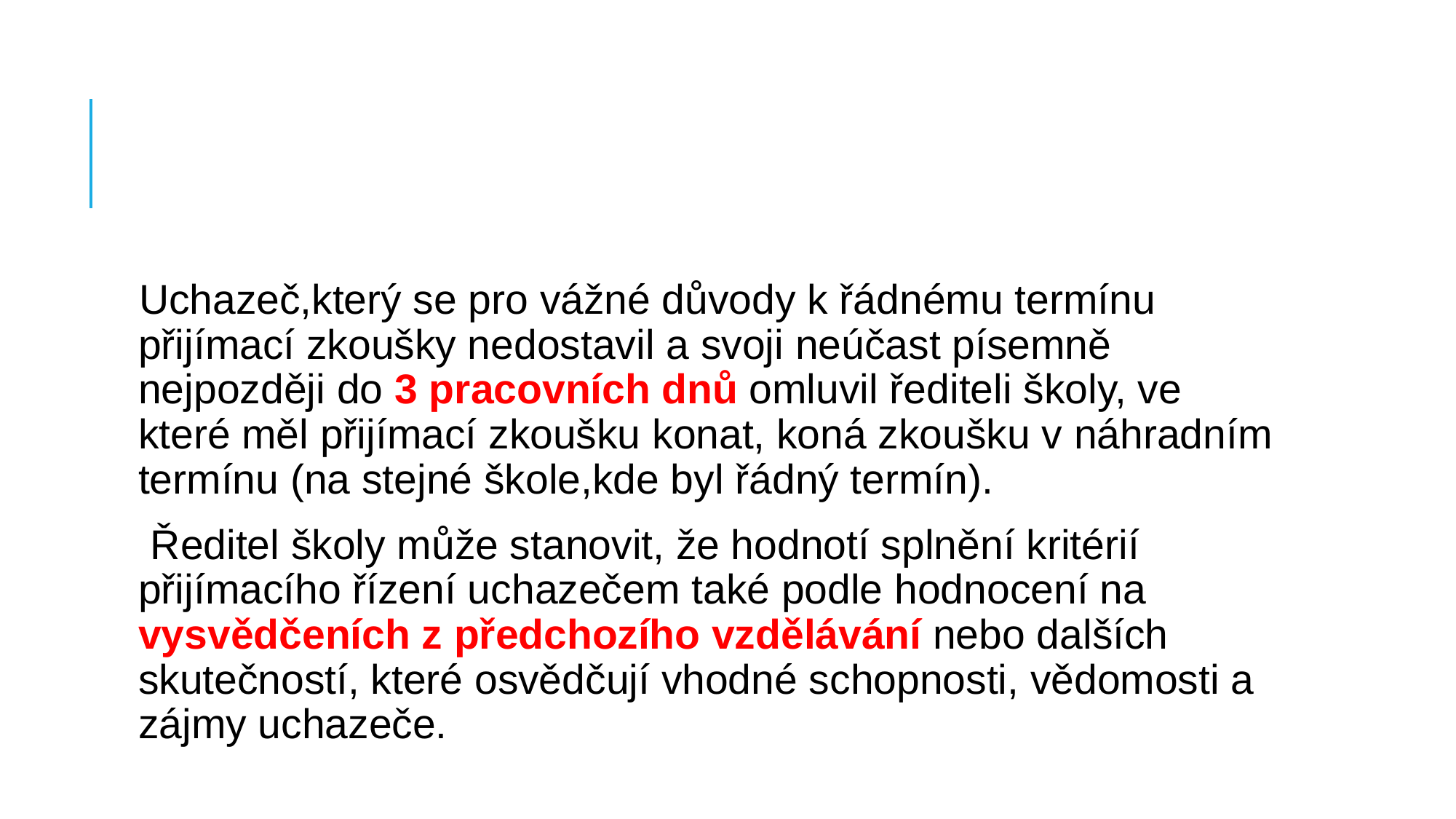

#
Uchazeč,který se pro vážné důvody k řádnému termínu přijímací zkoušky nedostavil a svoji neúčast písemně nejpozději do 3 pracovních dnů omluvil řediteli školy, ve které měl přijímací zkoušku konat, koná zkoušku v náhradním termínu (na stejné škole,kde byl řádný termín).
 Ředitel školy může stanovit, že hodnotí splnění kritérií přijímacího řízení uchazečem také podle hodnocení na vysvědčeních z předchozího vzdělávání nebo dalších skutečností, které osvědčují vhodné schopnosti, vědomosti a zájmy uchazeče.